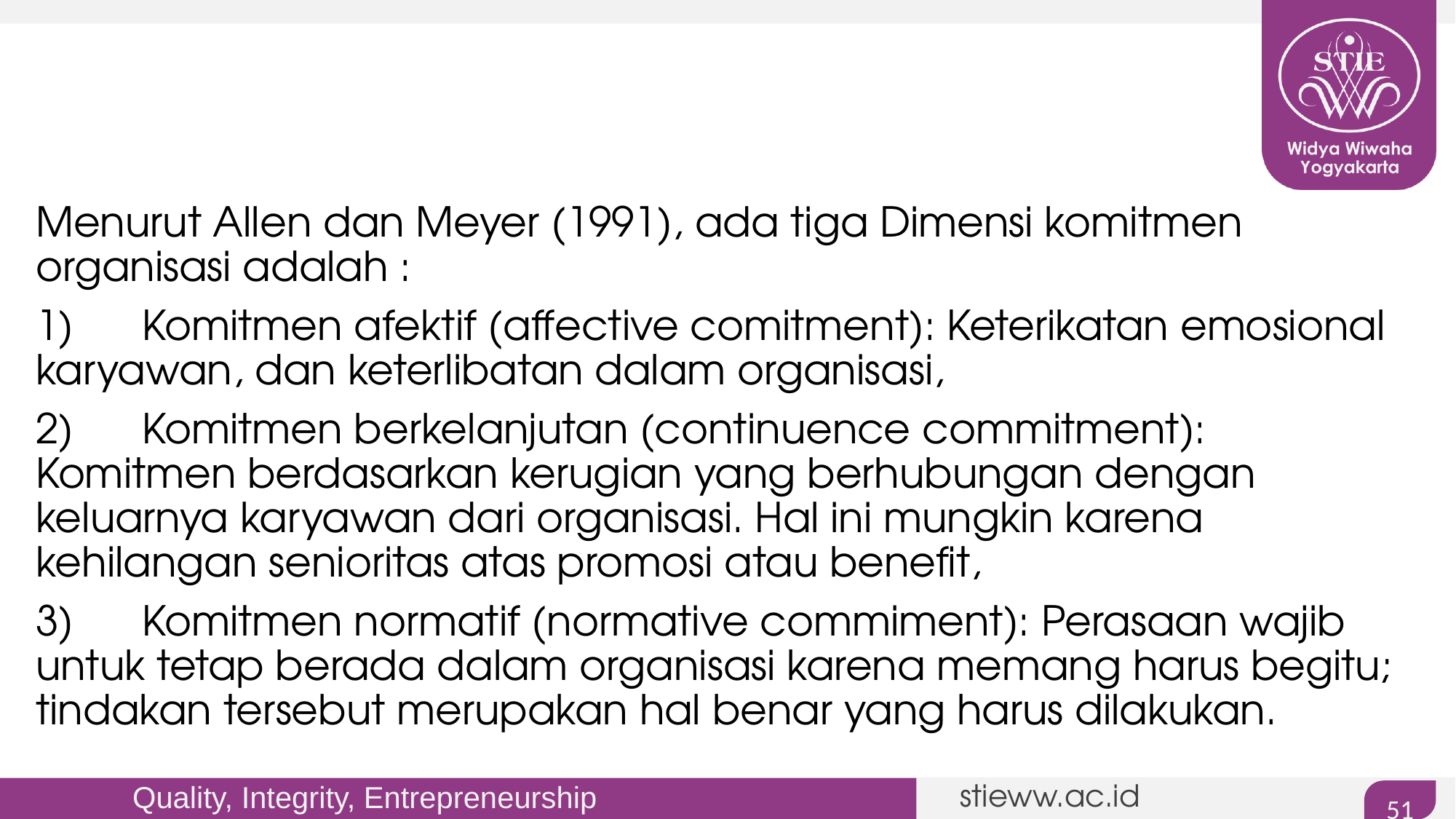

#
Menurut Allen dan Meyer (1991), ada tiga Dimensi komitmen organisasi adalah :
1)      Komitmen afektif (affective comitment): Keterikatan emosional karyawan, dan keterlibatan dalam organisasi,
2)      Komitmen berkelanjutan (continuence commitment): Komitmen berdasarkan kerugian yang berhubungan dengan keluarnya karyawan dari organisasi. Hal ini mungkin karena kehilangan senioritas atas promosi atau benefit,
3)      Komitmen normatif (normative commiment): Perasaan wajib untuk tetap berada dalam organisasi karena memang harus begitu; tindakan tersebut merupakan hal benar yang harus dilakukan.